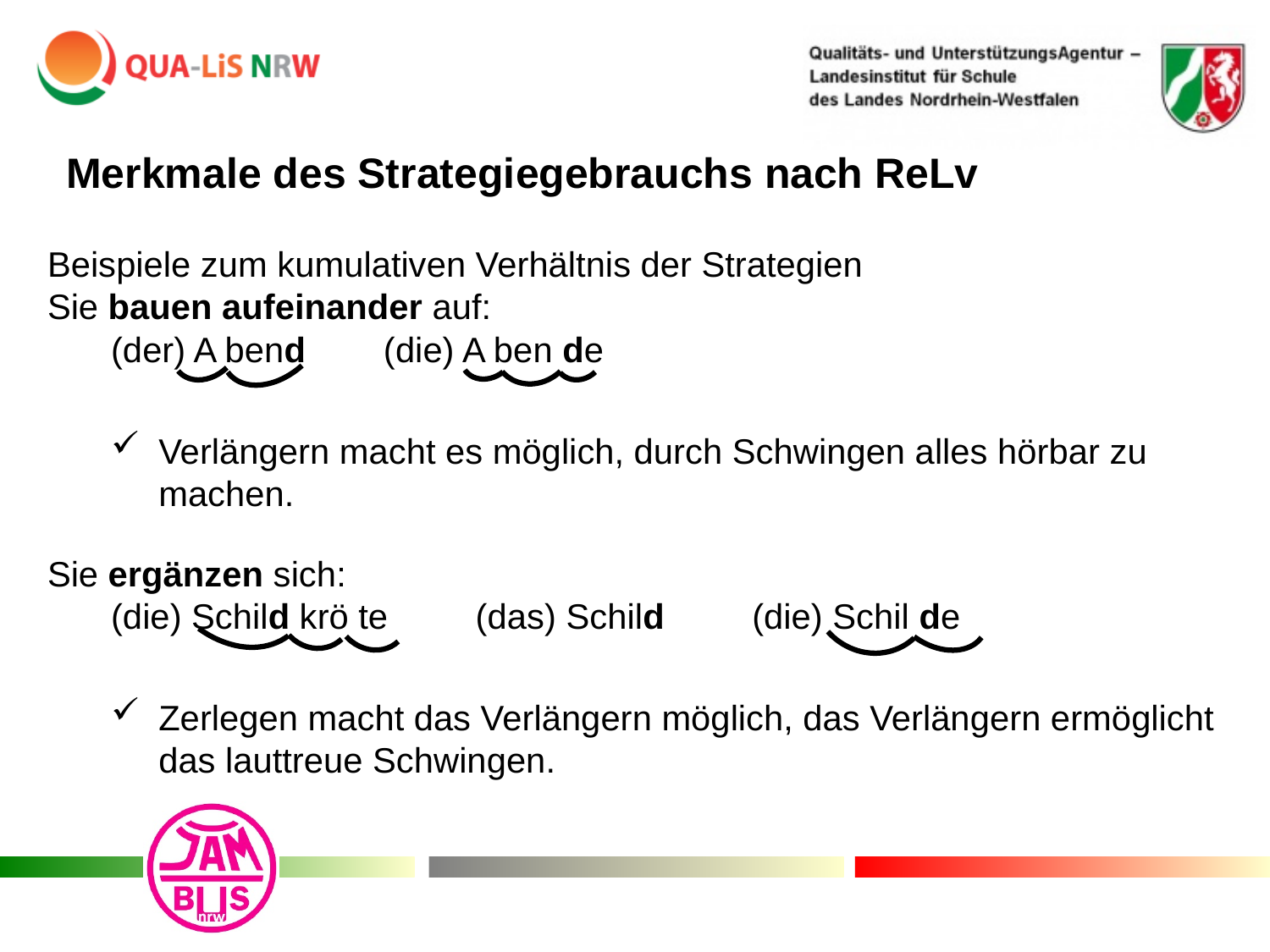

Merkmale des Strategiegebrauchs nach ReLv
Beispiele zum kumulativen Verhältnis der Strategien
Sie bauen aufeinander auf:
(der) A bend        (die) A ben de
Verlängern macht es möglich, durch Schwingen alles hörbar zu machen.

Sie ergänzen sich:
(die) Schild krö te         (das) Schild         (die) Schil de

Zerlegen macht das Verlängern möglich, das Verlängern ermöglicht das lauttreue Schwingen.